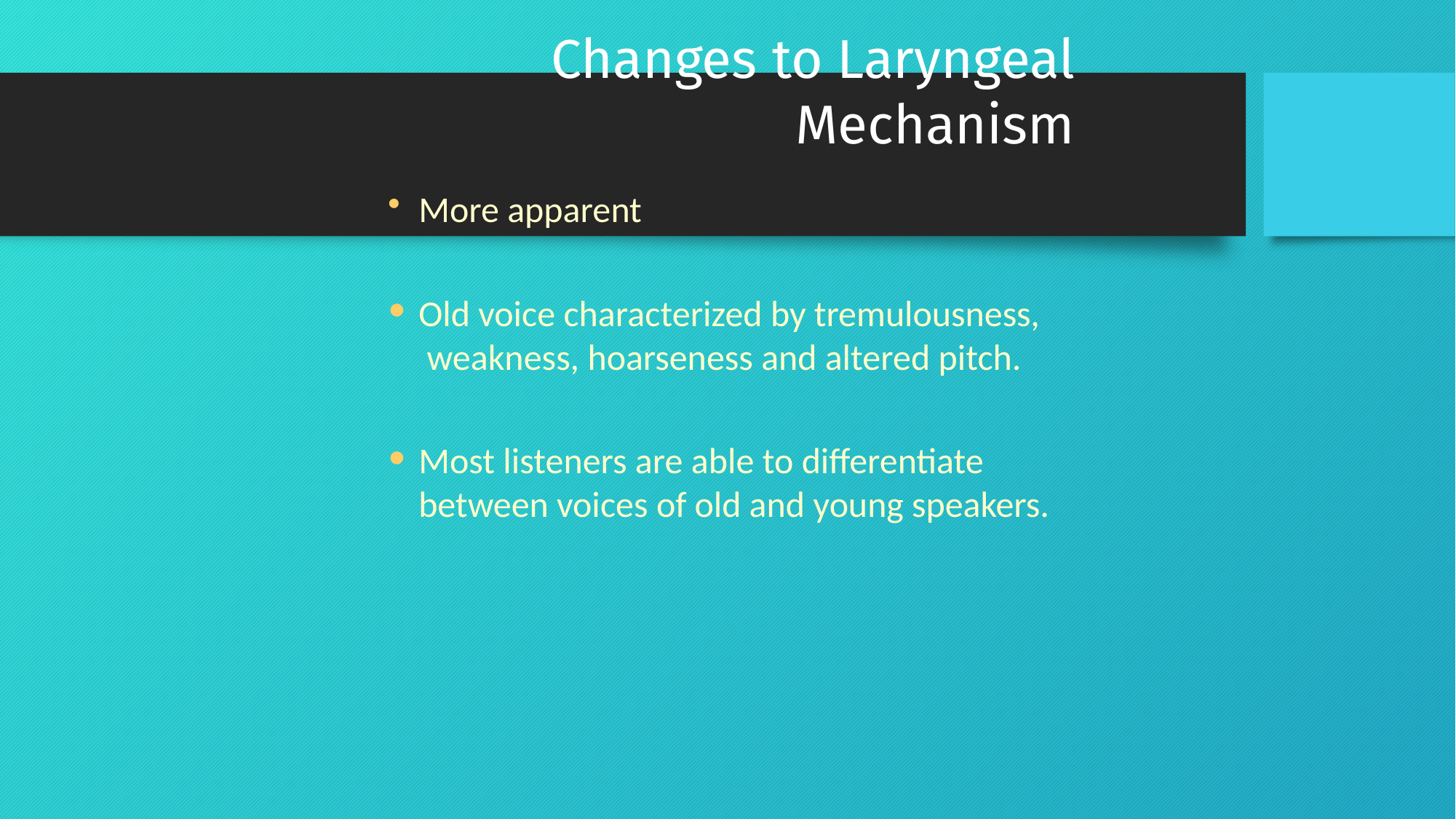

# Changes to Laryngeal
Mechanism
More apparent

Old voice characterized by tremulousness,  weakness, hoarseness and altered pitch.

Most listeners are able to differentiate  between voices of old and young speakers.